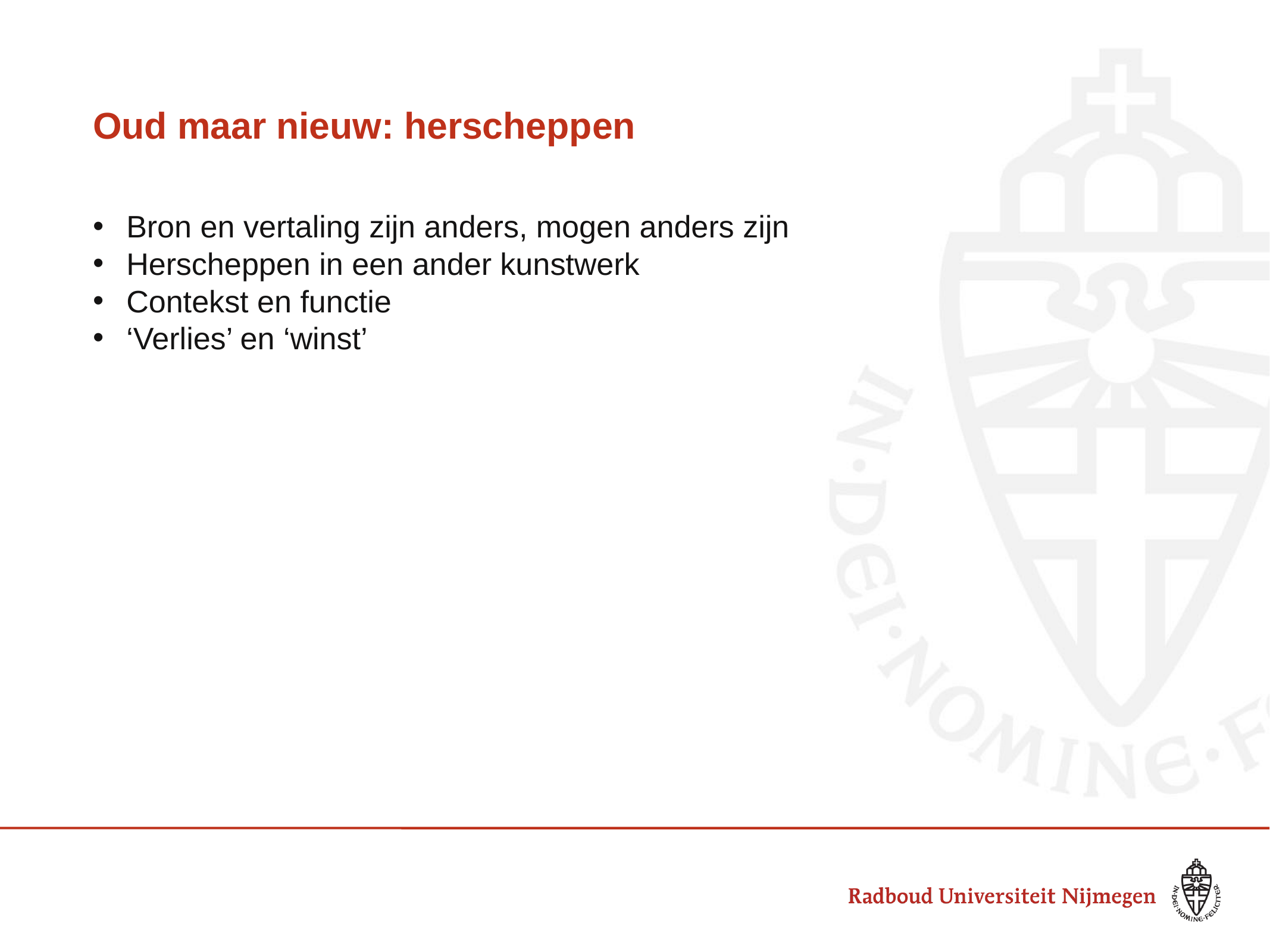

# Oud maar nieuw: herscheppen
Bron en vertaling zijn anders, mogen anders zijn
Herscheppen in een ander kunstwerk
Contekst en functie
‘Verlies’ en ‘winst’